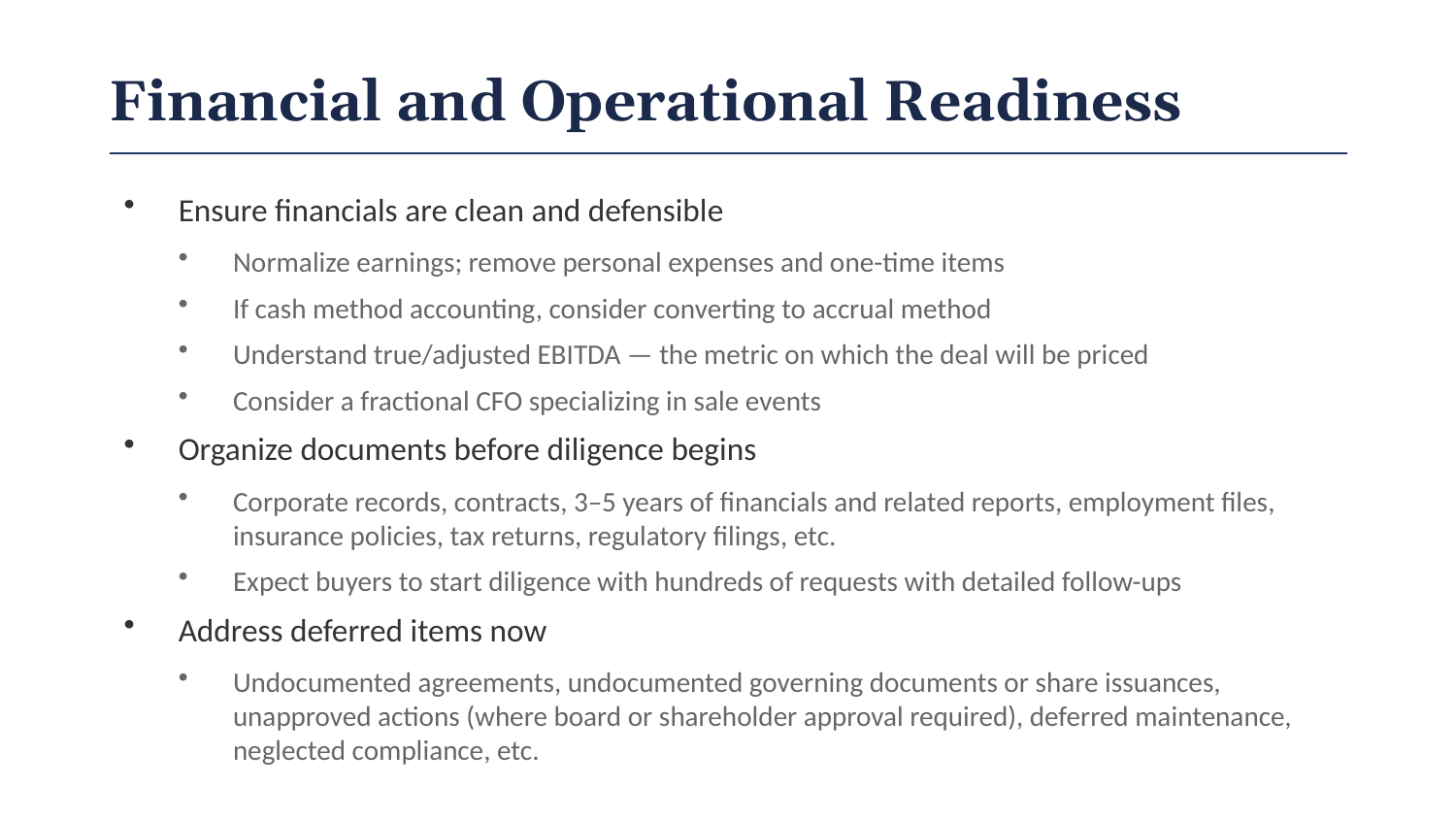

Financial and Operational Readiness
Ensure financials are clean and defensible
Normalize earnings; remove personal expenses and one-time items
If cash method accounting, consider converting to accrual method
Understand true/adjusted EBITDA — the metric on which the deal will be priced
Consider a fractional CFO specializing in sale events
Organize documents before diligence begins
Corporate records, contracts, 3–5 years of financials and related reports, employment files, insurance policies, tax returns, regulatory filings, etc.
Expect buyers to start diligence with hundreds of requests with detailed follow-ups
Address deferred items now
Undocumented agreements, undocumented governing documents or share issuances, unapproved actions (where board or shareholder approval required), deferred maintenance, neglected compliance, etc.